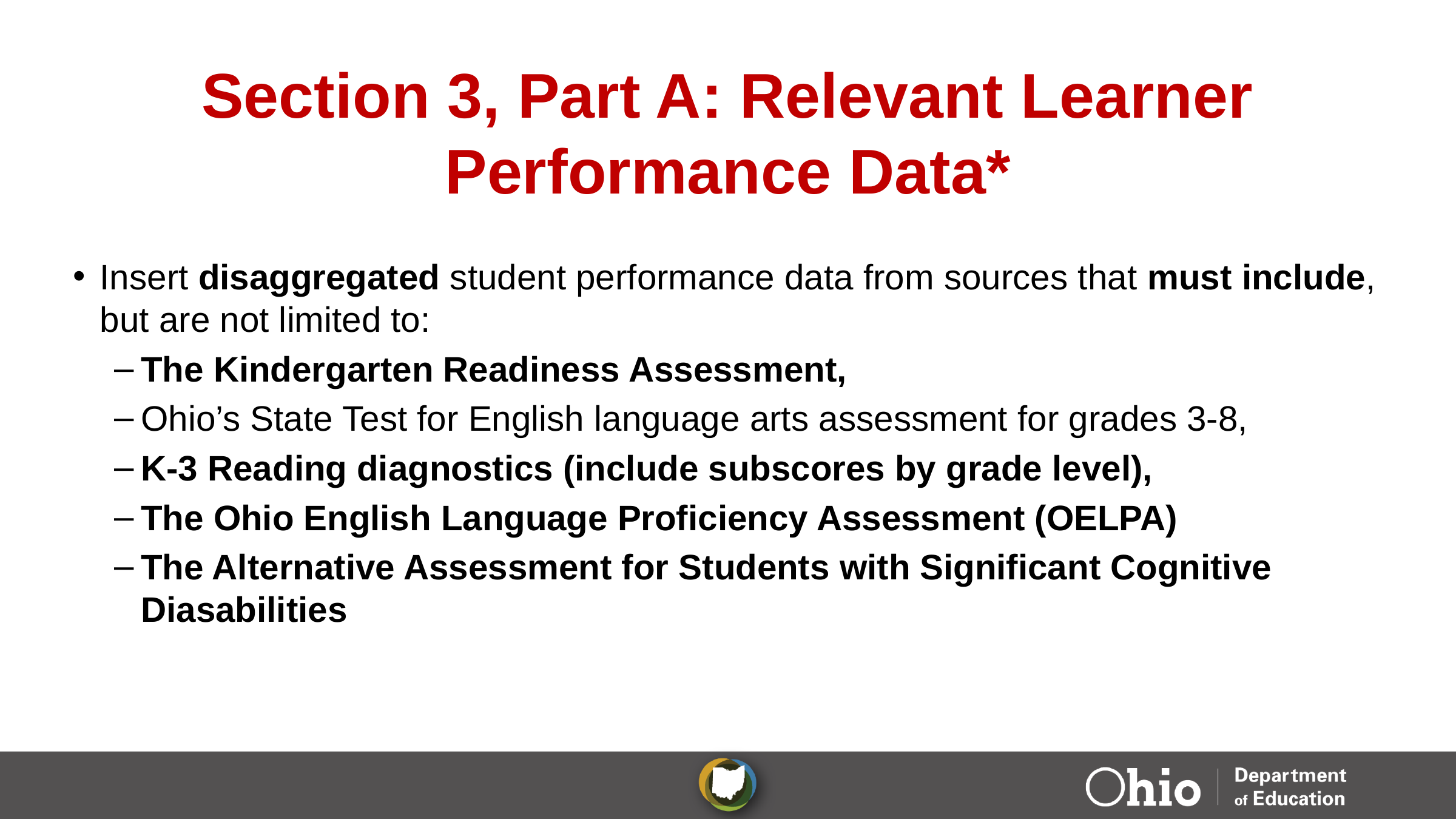

# Section 3, Part A: Relevant Learner Performance Data*
Insert disaggregated student performance data from sources that must include, but are not limited to:
The Kindergarten Readiness Assessment,
Ohio’s State Test for English language arts assessment for grades 3-8,
K-3 Reading diagnostics (include subscores by grade level),
The Ohio English Language Proficiency Assessment (OELPA)
The Alternative Assessment for Students with Significant Cognitive Diasabilities